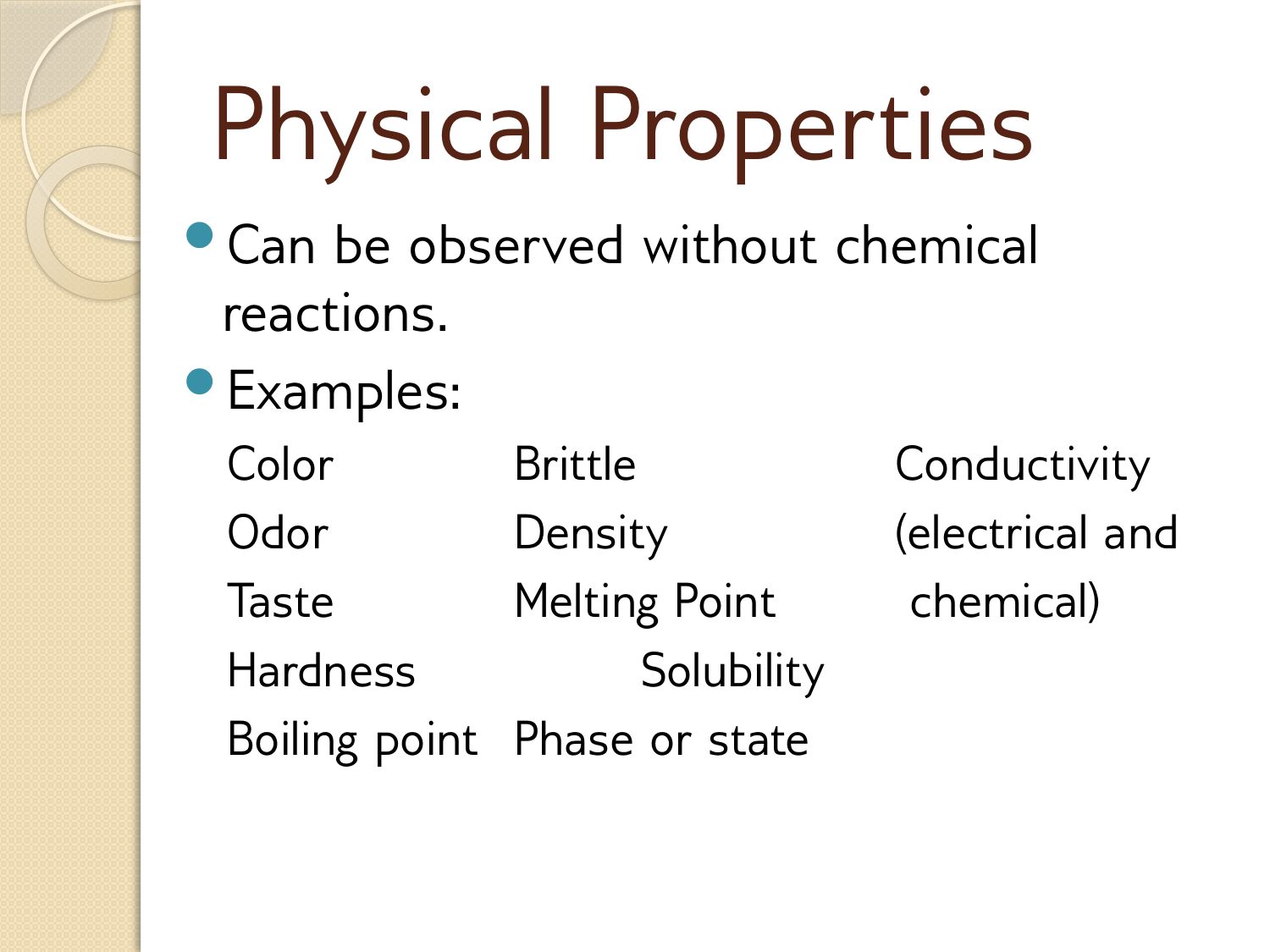

# Physical Properties
Can be observed without chemical reactions.
Examples:
Color		Brittle			Conductivity
Odor		Density		(electrical and
Taste		Melting Point      	 chemical)
Hardness		Solubility
Boiling point	Phase or state